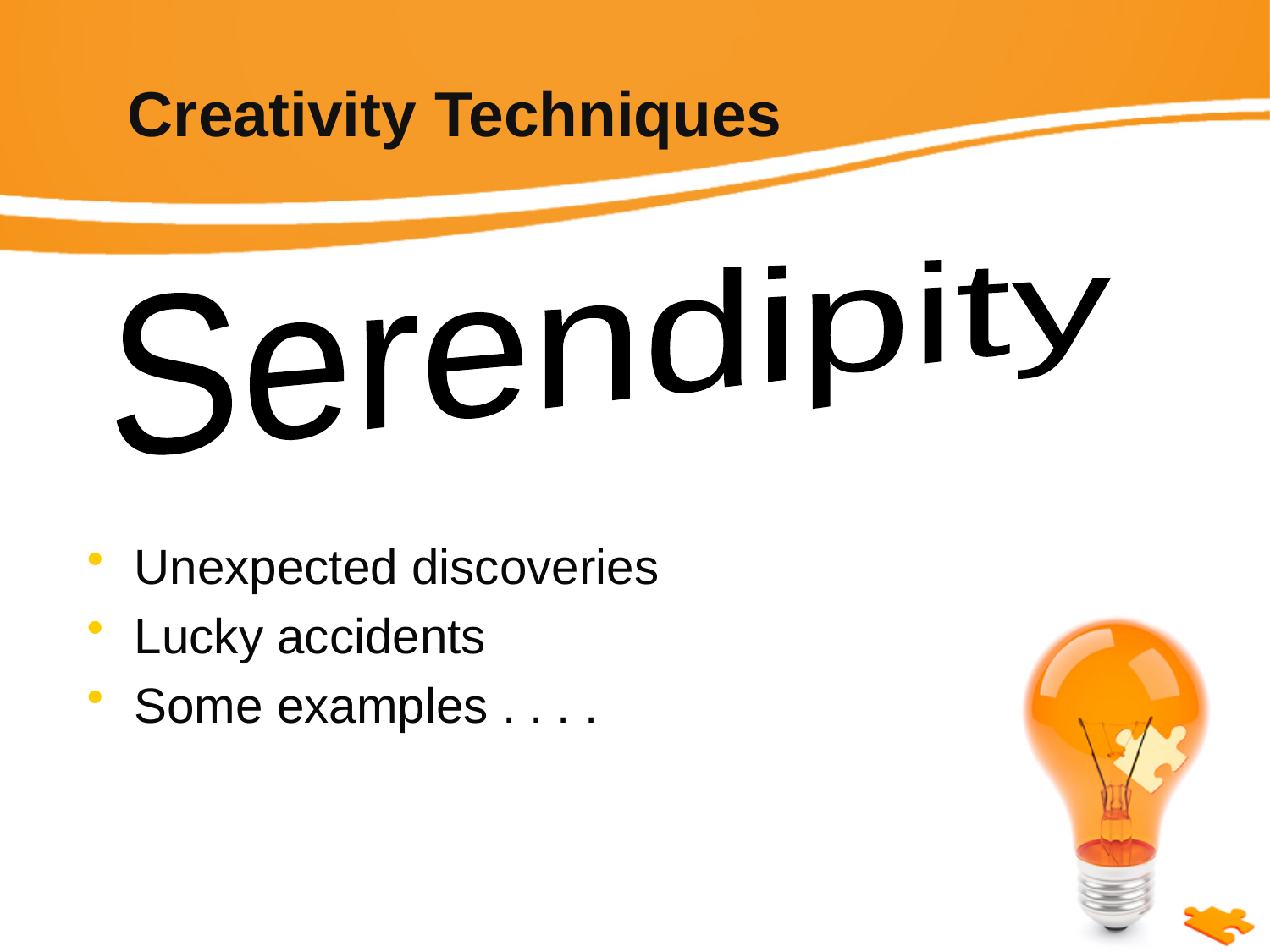

# Creativity Techniques
Serendipity
Unexpected discoveries
Lucky accidents
Some examples . . . .